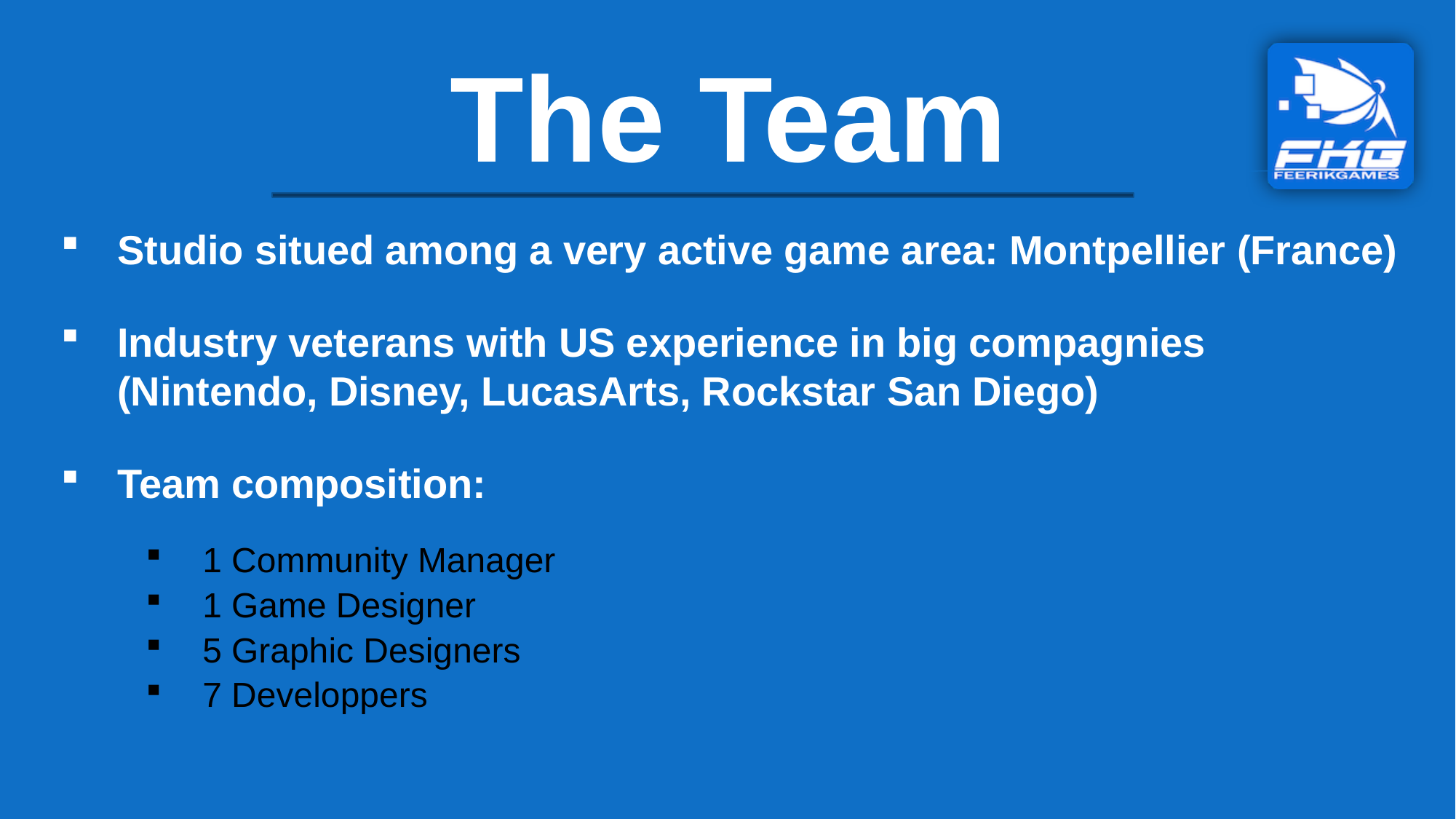

# The Team
Studio situed among a very active game area: Montpellier (France)
Industry veterans with US experience in big compagnies (Nintendo, Disney, LucasArts, Rockstar San Diego)
Team composition:
1 Community Manager
1 Game Designer
5 Graphic Designers
7 Developpers